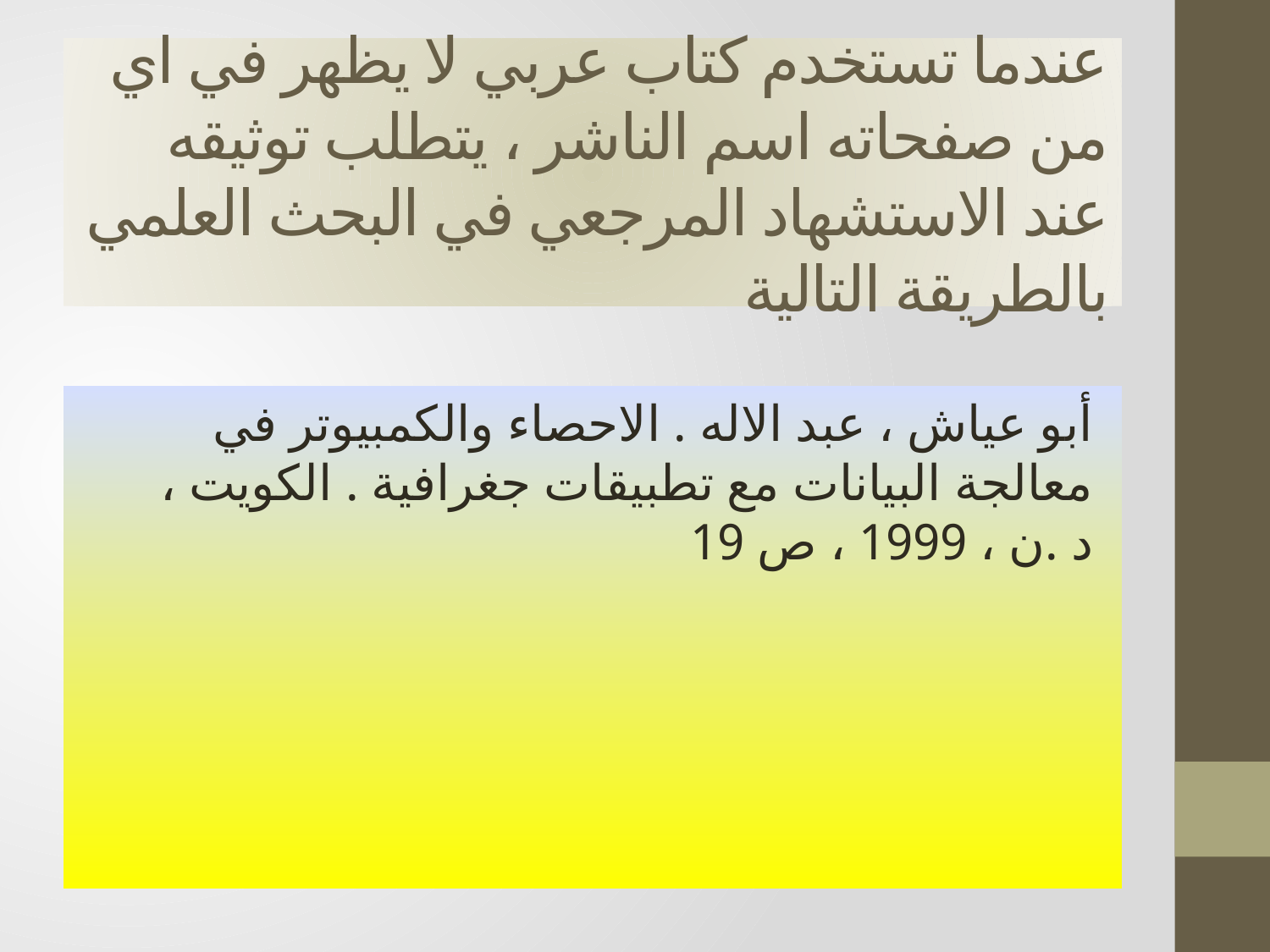

# عندما تستخدم كتاب عربي لا يظهر في اي من صفحاته اسم الناشر ، يتطلب توثيقه عند الاستشهاد المرجعي في البحث العلمي بالطريقة التالية
أبو عياش ، عبد الاله . الاحصاء والكمبيوتر في معالجة البيانات مع تطبيقات جغرافية . الكويت ، د .ن ، 1999 ، ص 19